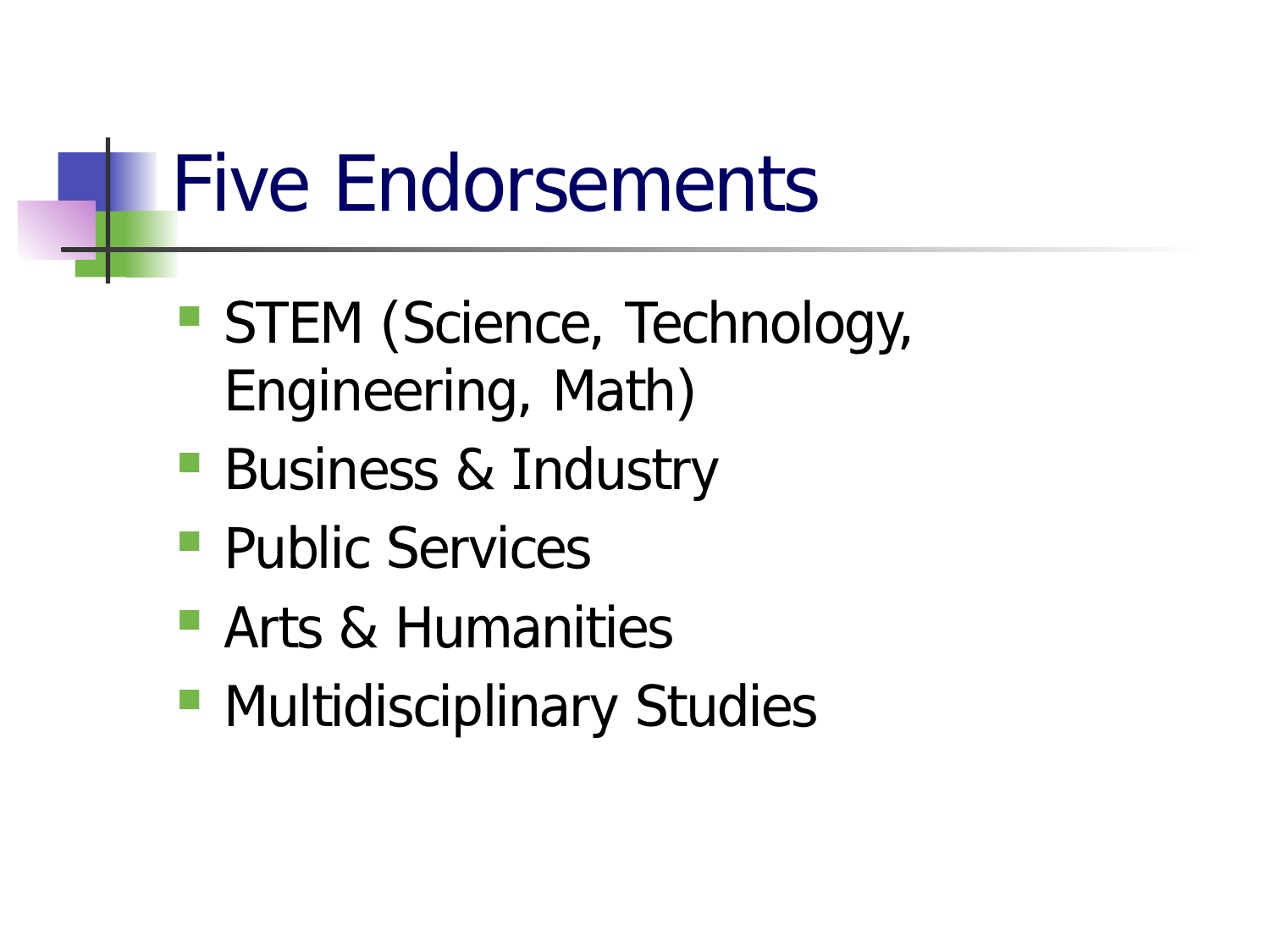

# Five Endorsements
STEM (Science, Technology, Engineering, Math)
Business & Industry
Public Services
Arts & Humanities
Multidisciplinary Studies